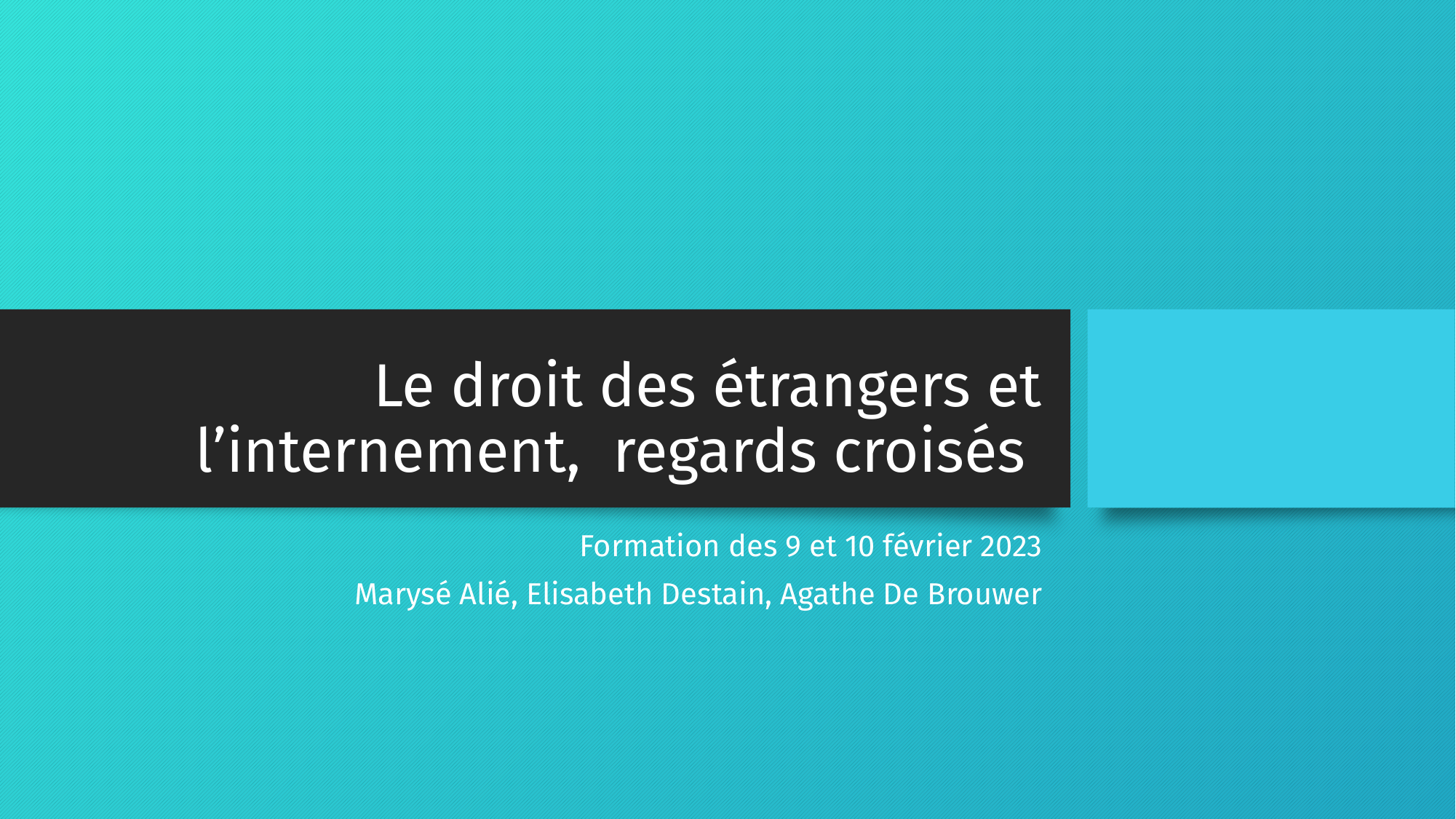

# Le droit des étrangers et l’internement,  regards croisés
Formation des 9 et 10 février 2023
Marysé Alié, Elisabeth Destain, Agathe De Brouwer